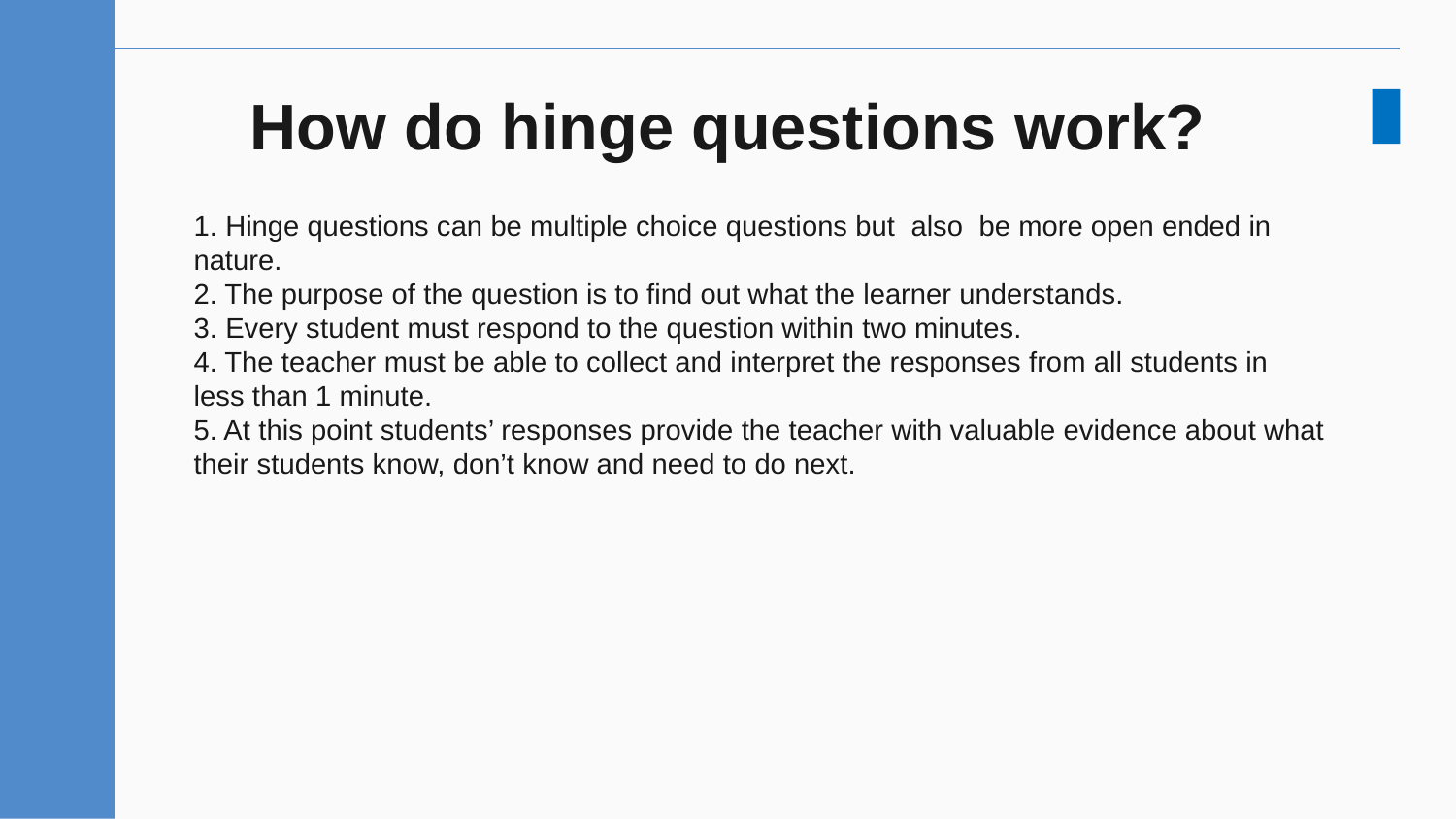

# How do hinge questions work?
1. Hinge questions can be multiple choice questions but  also  be more open ended in nature.
2. The purpose of the question is to find out what the learner understands.
3. Every student must respond to the question within two minutes.
4. The teacher must be able to collect and interpret the responses from all students in less than 1 minute.
5. At this point students’ responses provide the teacher with valuable evidence about what their students know, don’t know and need to do next.